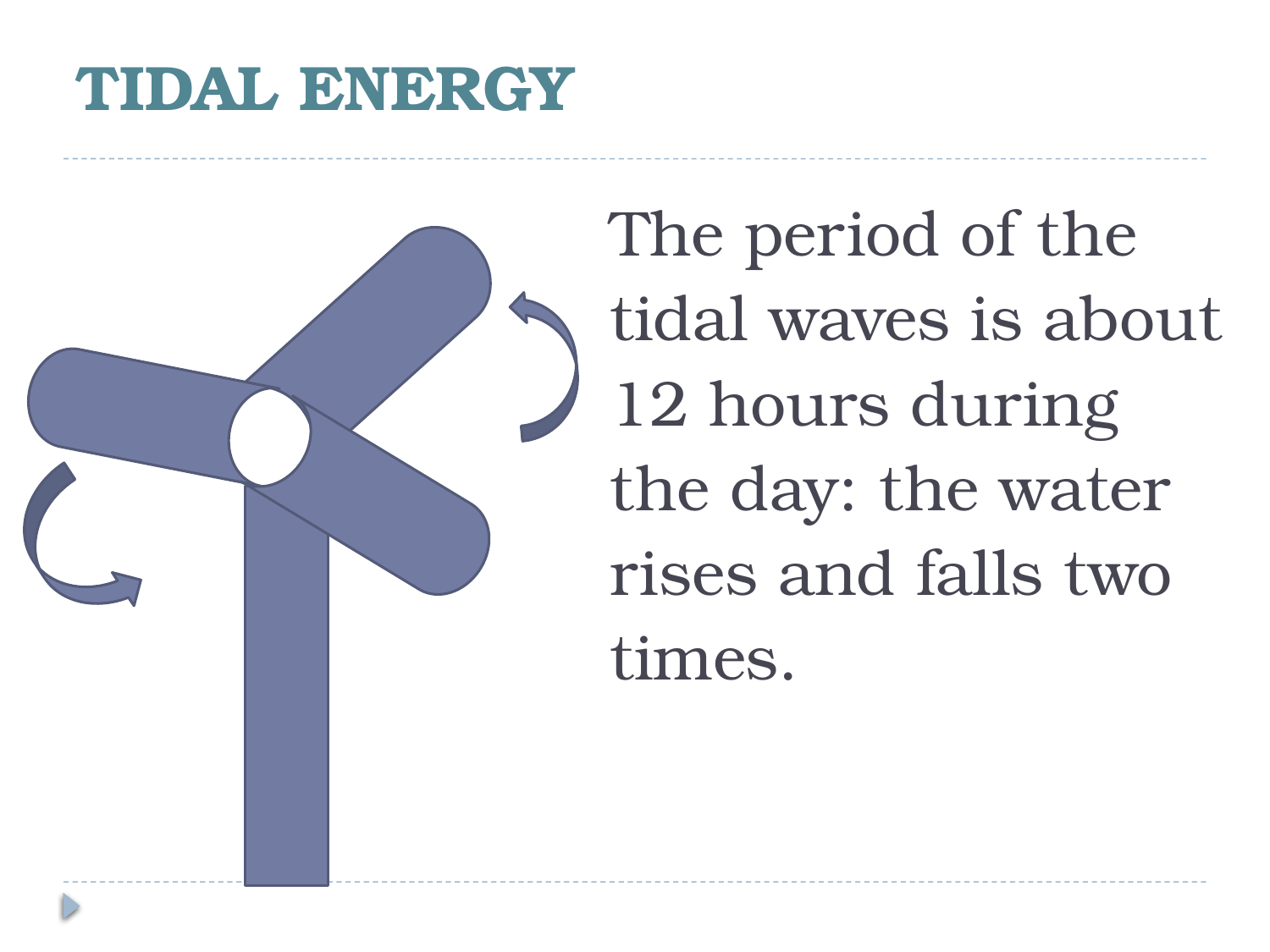

The period of the tidal waves is about 12 hours during the day: the water rises and falls two times.
# TIDAL ENERGY